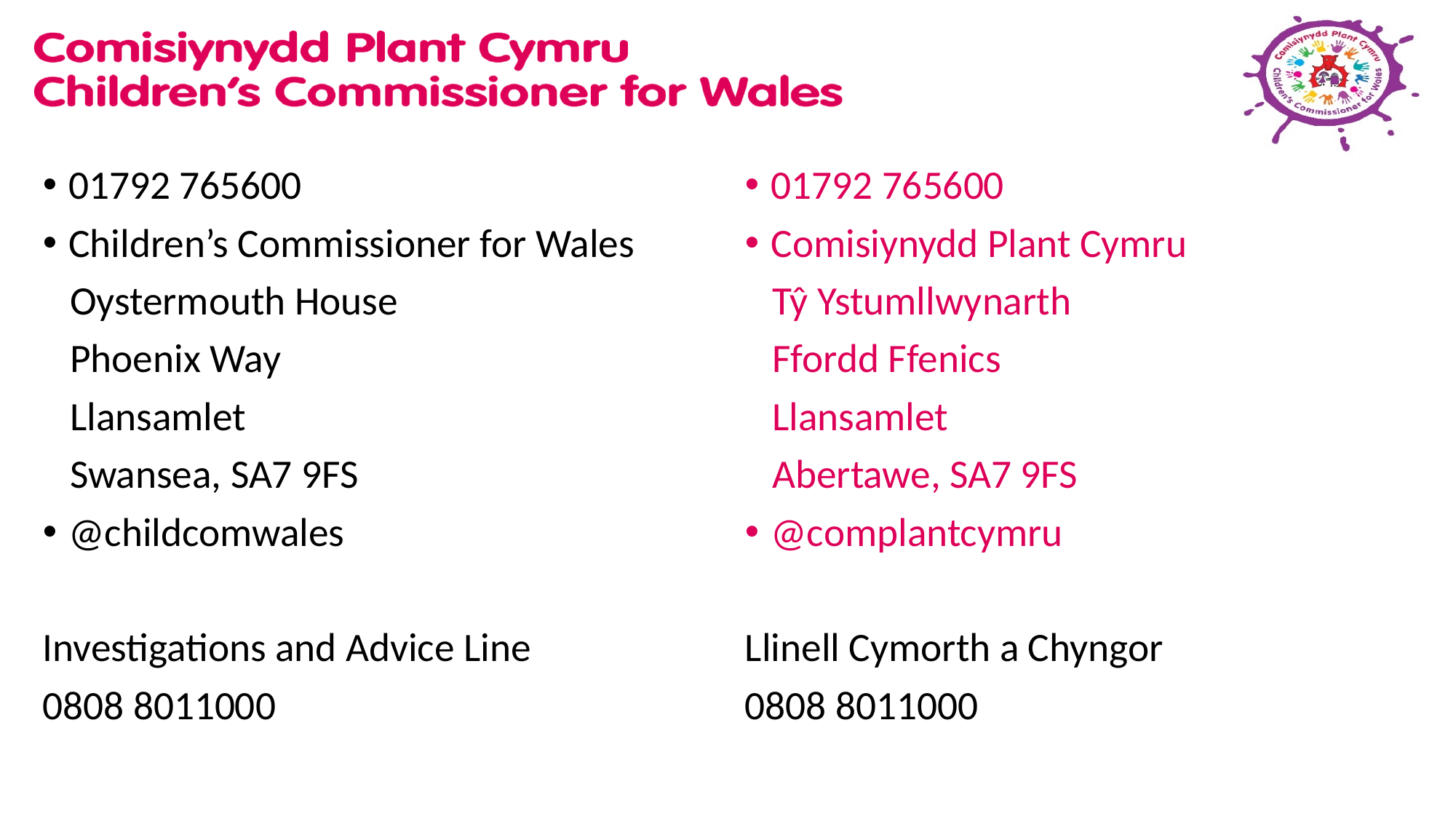

01792 765600
Children’s Commissioner for Wales
   Oystermouth House
   Phoenix Way
   Llansamlet
   Swansea, SA7 9FS
@childcomwales

Investigations and Advice Line
0808 8011000
01792 765600
Comisiynydd Plant Cymru
   Tŷ Ystumllwynarth
   Ffordd Ffenics
   Llansamlet
   Abertawe, SA7 9FS
@complantcymru

Llinell Cymorth a Chyngor
0808 8011000